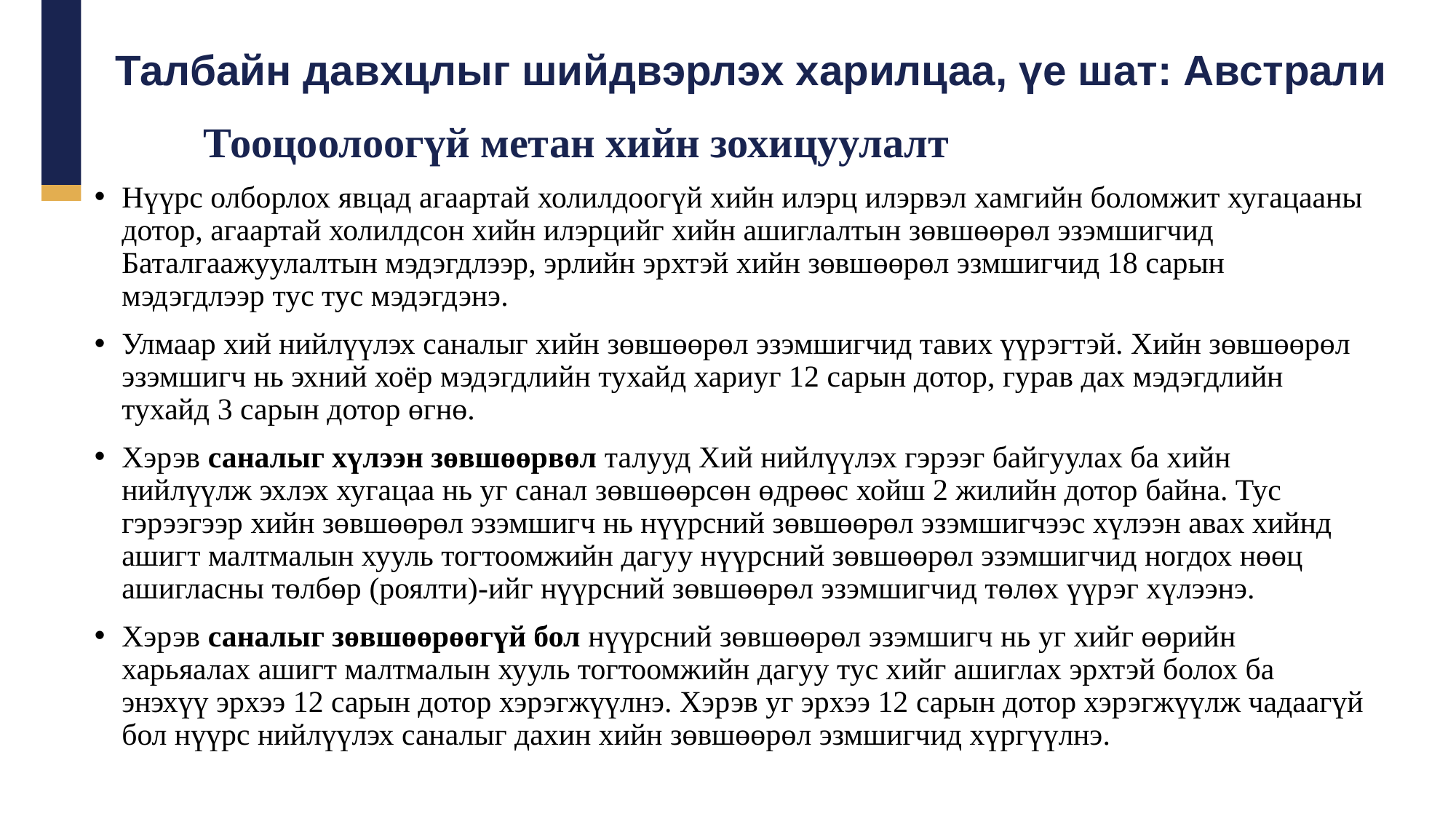

Талбайн давхцлыг шийдвэрлэх харилцаа, үе шат: Австрали
Тооцоолоогүй метан хийн зохицуулалт
Нүүрс олборлох явцад агаартай холилдоогүй хийн илэрц илэрвэл хамгийн боломжит хугацааны дотор, агаартай холилдсон хийн илэрцийг хийн ашиглалтын зөвшөөрөл эзэмшигчид Баталгаажуулалтын мэдэгдлээр, эрлийн эрхтэй хийн зөвшөөрөл эзмшигчид 18 сарын мэдэгдлээр тус тус мэдэгдэнэ.
Улмаар хий нийлүүлэх саналыг хийн зөвшөөрөл эзэмшигчид тавих үүрэгтэй. Хийн зөвшөөрөл эзэмшигч нь эхний хоёр мэдэгдлийн тухайд хариуг 12 сарын дотор, гурав дах мэдэгдлийн тухайд 3 сарын дотор өгнө.
Хэрэв саналыг хүлээн зөвшөөрвөл талууд Хий нийлүүлэх гэрээг байгуулах ба хийн нийлүүлж эхлэх хугацаа нь уг санал зөвшөөрсөн өдрөөс хойш 2 жилийн дотор байна. Тус гэрээгээр хийн зөвшөөрөл эзэмшигч нь нүүрсний зөвшөөрөл эзэмшигчээс хүлээн авах хийнд ашигт малтмалын хууль тогтоомжийн дагуу нүүрсний зөвшөөрөл эзэмшигчид ногдох нөөц ашигласны төлбөр (роялти)-ийг нүүрсний зөвшөөрөл эзэмшигчид төлөх үүрэг хүлээнэ.
Хэрэв саналыг зөвшөөрөөгүй бол нүүрсний зөвшөөрөл эзэмшигч нь уг хийг өөрийн харьяалах ашигт малтмалын хууль тогтоомжийн дагуу тус хийг ашиглах эрхтэй болох ба энэхүү эрхээ 12 сарын дотор хэрэгжүүлнэ. Хэрэв уг эрхээ 12 сарын дотор хэрэгжүүлж чадаагүй бол нүүрс нийлүүлэх саналыг дахин хийн зөвшөөрөл эзмшигчид хүргүүлнэ.